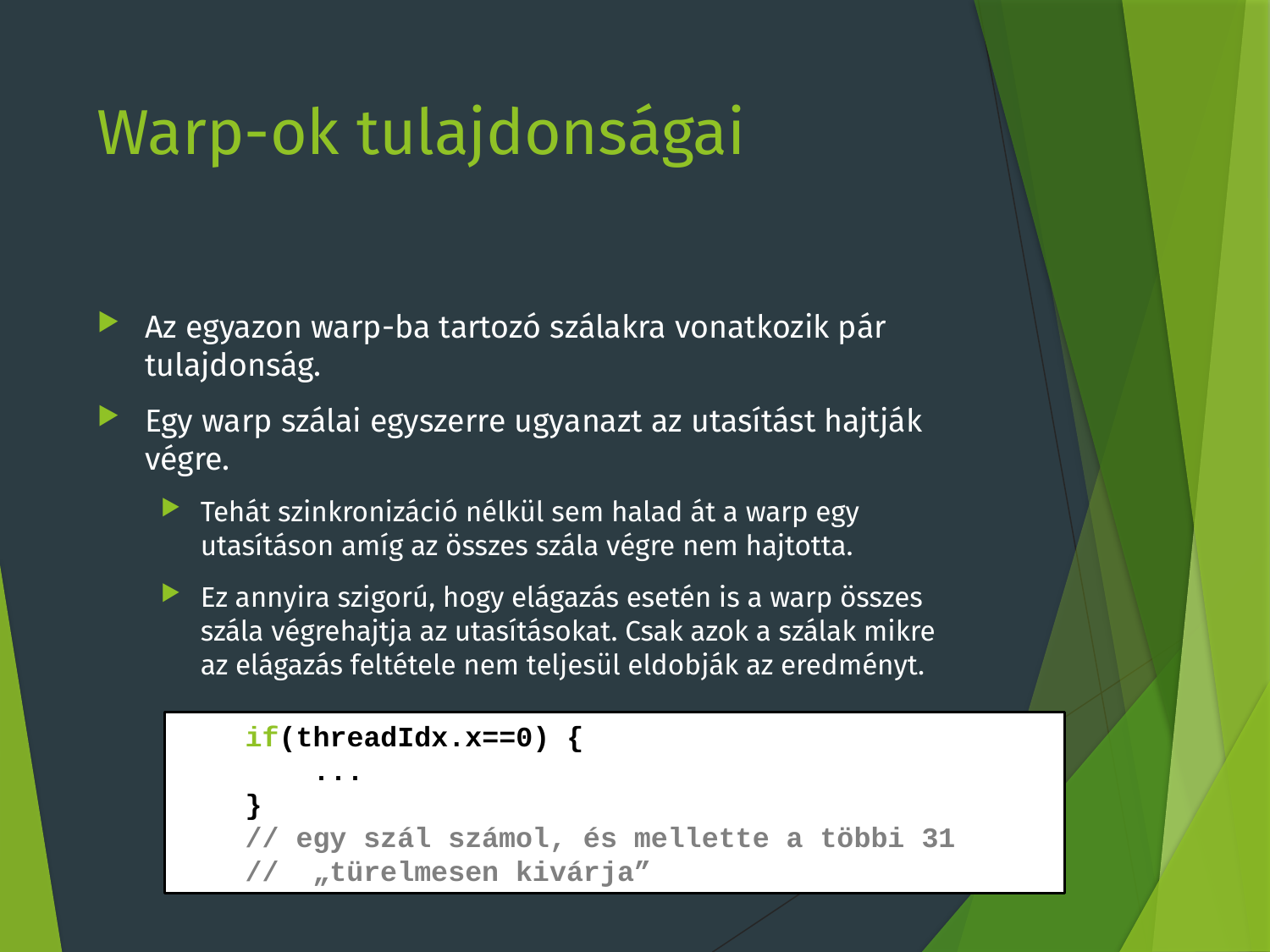

# Warp-ok tulajdonságai
Az egyazon warp-ba tartozó szálakra vonatkozik pár tulajdonság.
Egy warp szálai egyszerre ugyanazt az utasítást hajtják végre.
Tehát szinkronizáció nélkül sem halad át a warp egy utasításon amíg az összes szála végre nem hajtotta.
Ez annyira szigorú, hogy elágazás esetén is a warp összes szála végrehajtja az utasításokat. Csak azok a szálak mikre az elágazás feltétele nem teljesül eldobják az eredményt.
    if(threadIdx.x==0) {
        ...
    }
    // egy szál számol, és mellette a többi 31
    //  „türelmesen kivárja”